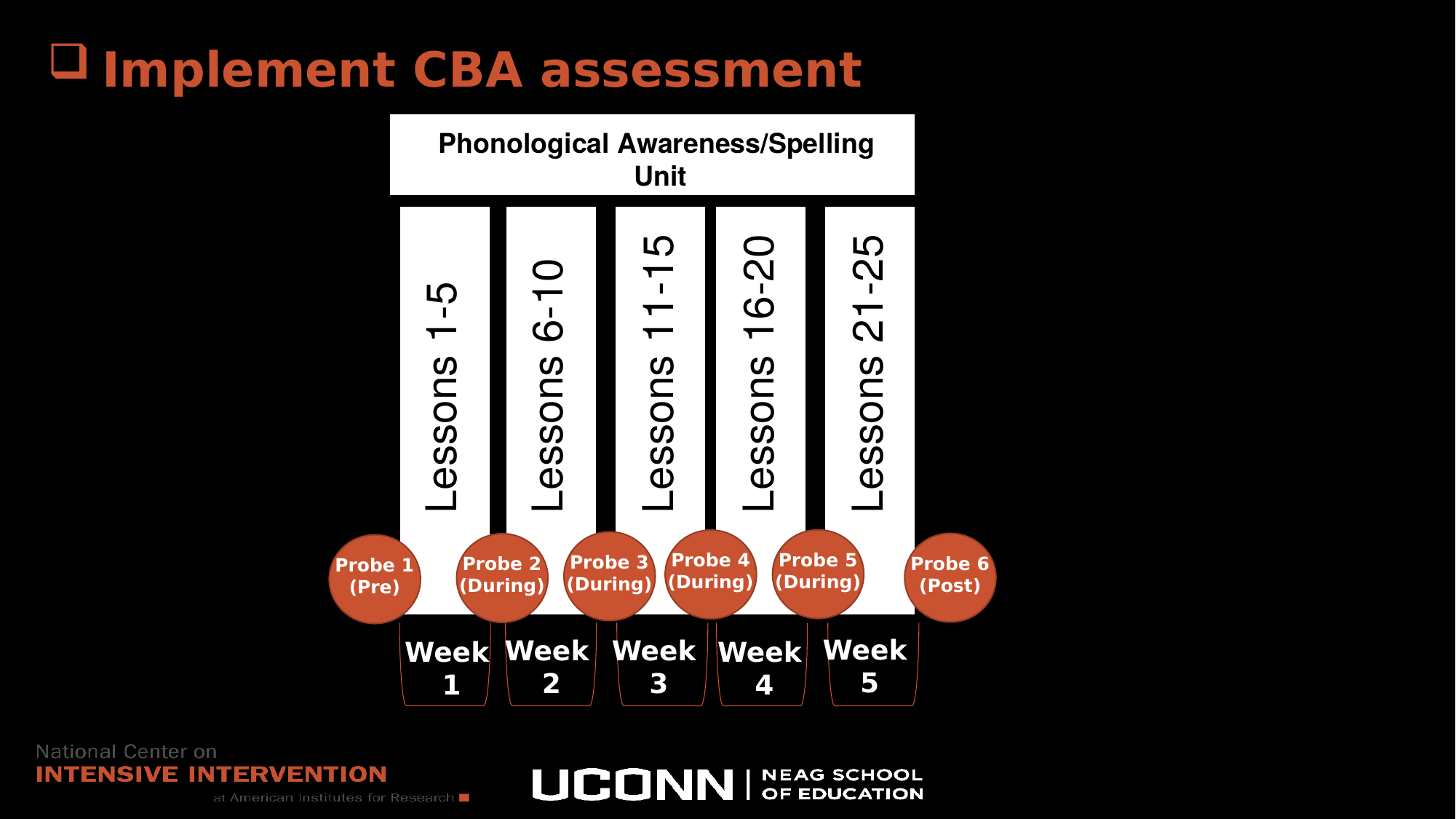

# Implement CBA assessment

Phonological Awareness/Spelling
 Unit

Lessons 1-5
Lessons 6-10
Lessons 11-15
Lessons 16-20
Lessons 21-25
Lessons 26-30

Probe 5
(During)
Probe 4
(During)
Probe 3
(During)
Probe 6
(Post)
Probe 2
(During)
Probe 1
(Pre)

Week
5
Week
2
Week
3
Week
4
Week
1